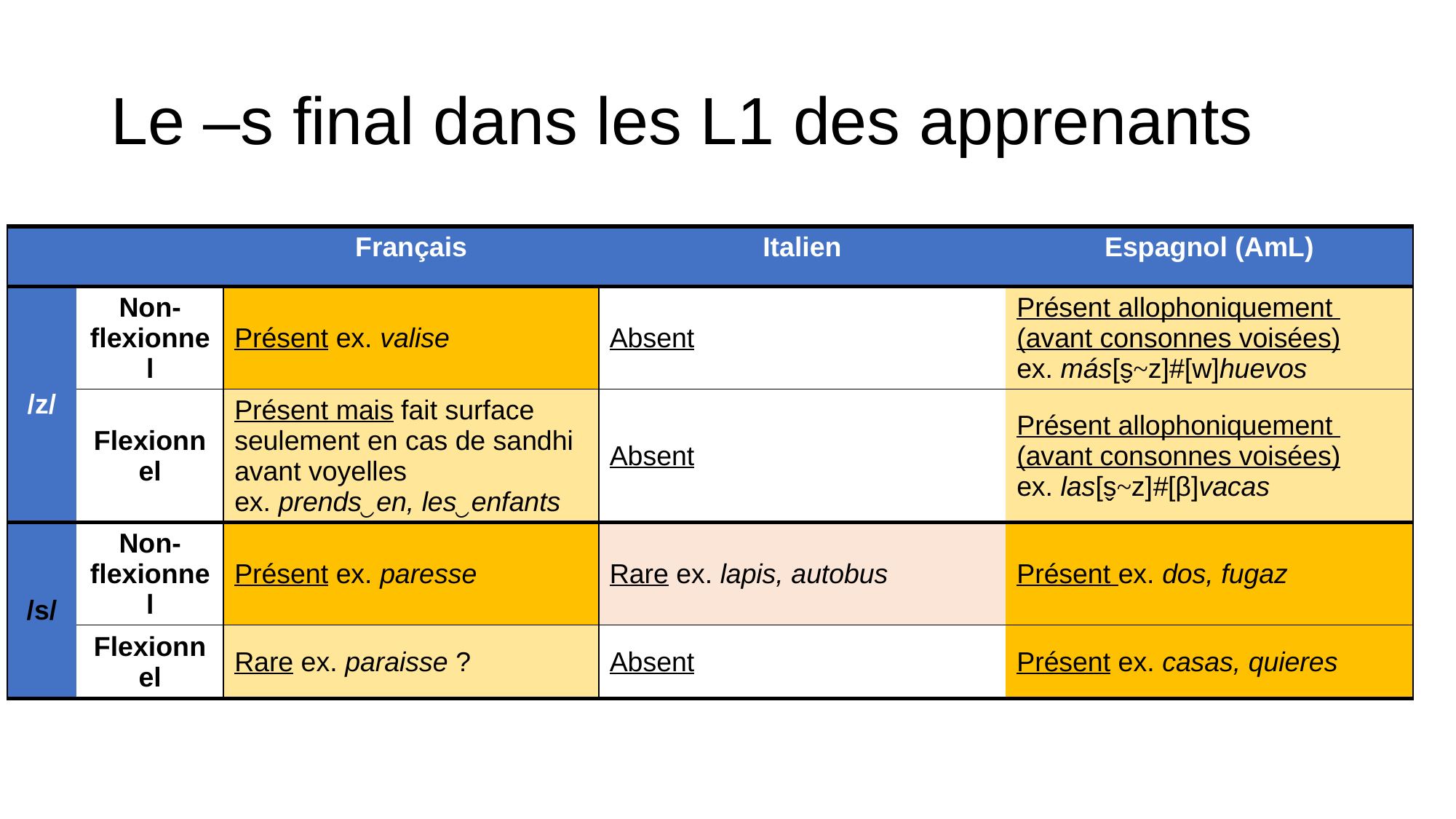

# Le –s final dans les L1 des apprenants
|  |  | Français | Italien | Espagnol (AmL) |
| --- | --- | --- | --- | --- |
| /z/ | Non-flexionnel | Présent ex. valise | Absent | Présent allophoniquement (avant consonnes voisées) ex. más[s̬~z]#[w]huevos |
|  | Flexionnel | Présent mais fait surface seulement en cas de sandhi avant voyelles ex. prends‿en, les‿enfants | Absent | Présent allophoniquement (avant consonnes voisées) ex. las[s̬~z]#[β]vacas |
| /s/ | Non-flexionnel | Présent ex. paresse | Rare ex. lapis, autobus | Présent ex. dos, fugaz |
|  | Flexionnel | Rare ex. paraisse ? | Absent | Présent ex. casas, quieres |